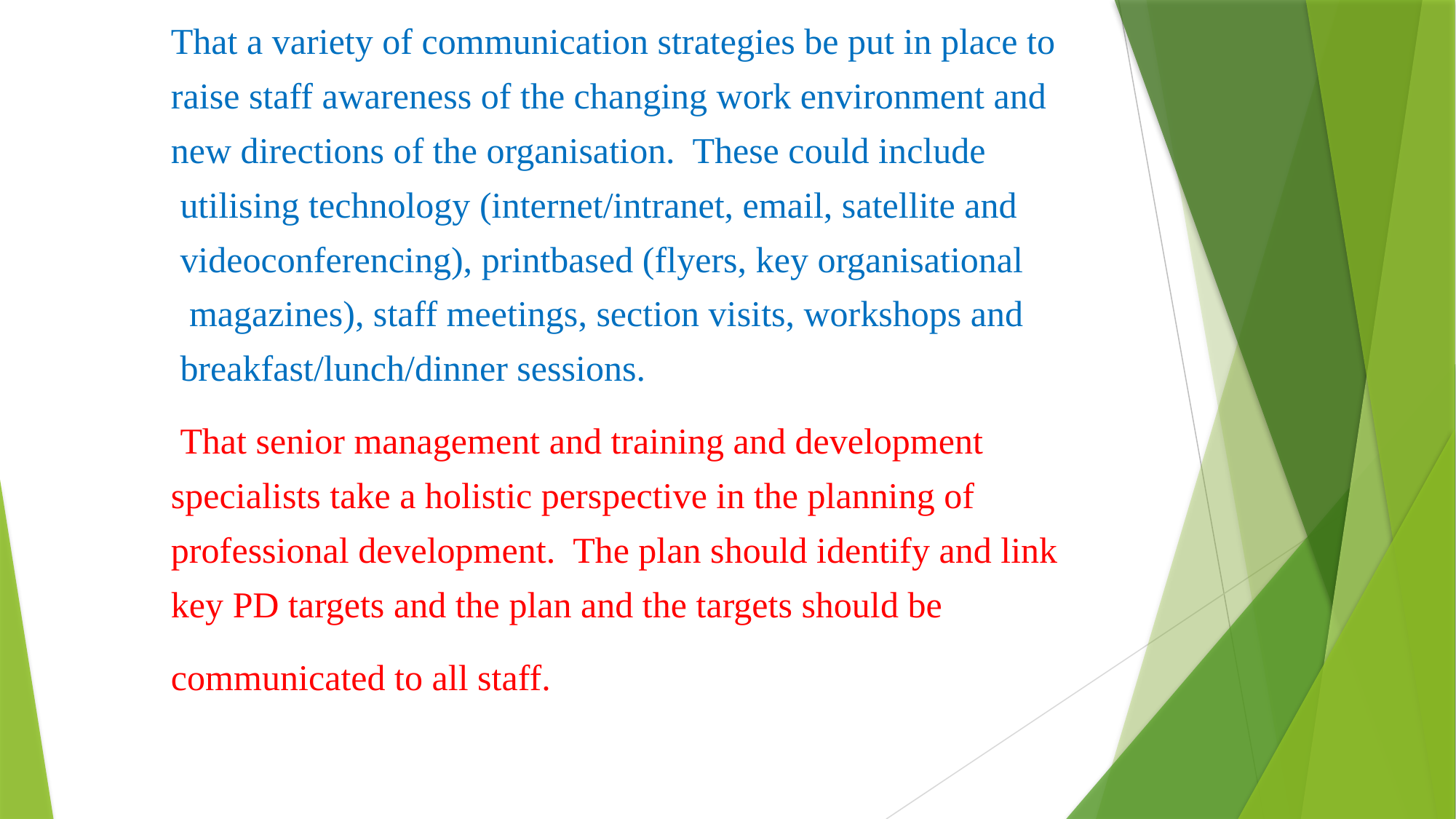

That a variety of communication strategies be put in place to

      raise staff awareness of the changing work environment and

      new directions of the organisation.  These could include

       utilising technology (internet/intranet, email, satellite and

       videoconferencing), printbased (flyers, key organisational

        magazines), staff meetings, section visits, workshops and

       breakfast/lunch/dinner sessions.

       That senior management and training and development

      specialists take a holistic perspective in the planning of

      professional development.  The plan should identify and link

      key PD targets and the plan and the targets should be

      communicated to all staff.